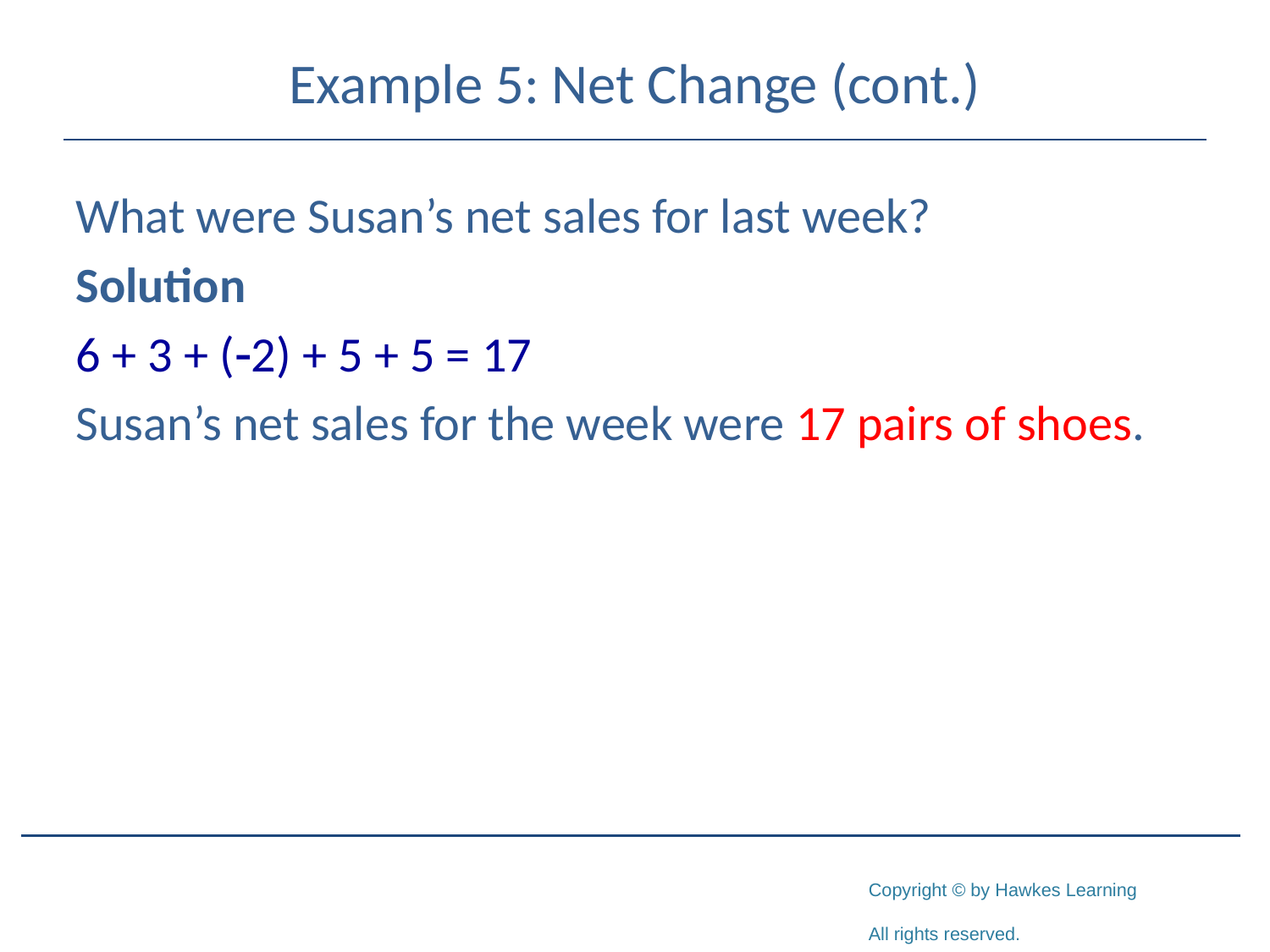

# Example 5: Net Change (cont.)
What were Susan’s net sales for last week?
Solution
6 + 3 + (−2) + 5 + 5 = 17
Susan’s net sales for the week were 17 pairs of shoes.